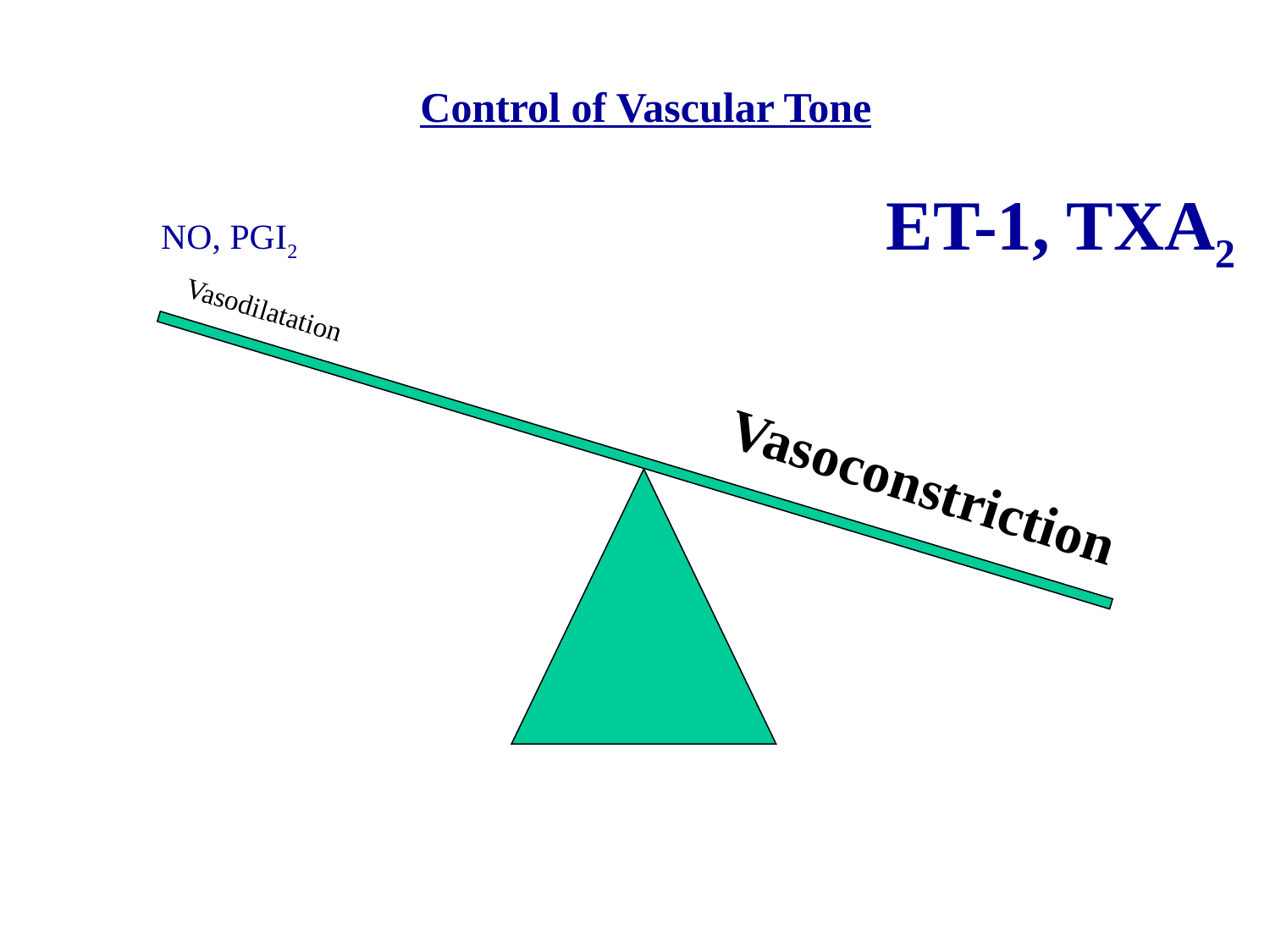

Control of Vascular Tone
ET-1, TXA2
NO, PGI2
Vasodilatation
Vasoconstriction